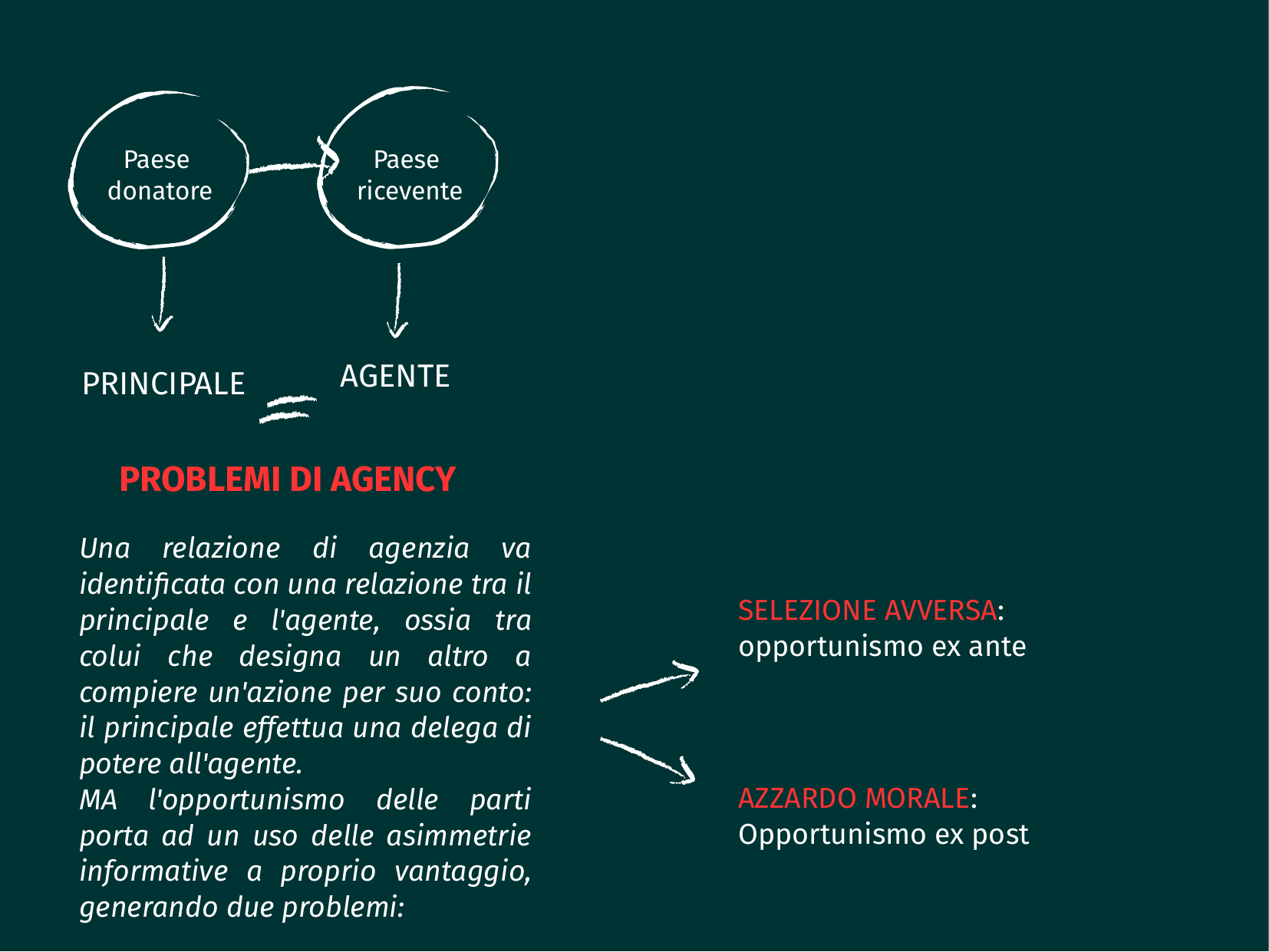

Paese
donatore

Paese
 ricevente

AGENTE
PRINCIPALE

PROBLEMI DI AGENCY
Una relazione di agenzia va identificata con una relazione tra il principale e l'agente, ossia tra colui che designa un altro a compiere un'azione per suo conto: il principale effettua una delega di potere all'agente.
MA l'opportunismo delle parti porta ad un uso delle asimmetrie informative a proprio vantaggio, generando due problemi:
SELEZIONE AVVERSA:
opportunismo ex ante

AZZARDO MORALE:
Opportunismo ex post